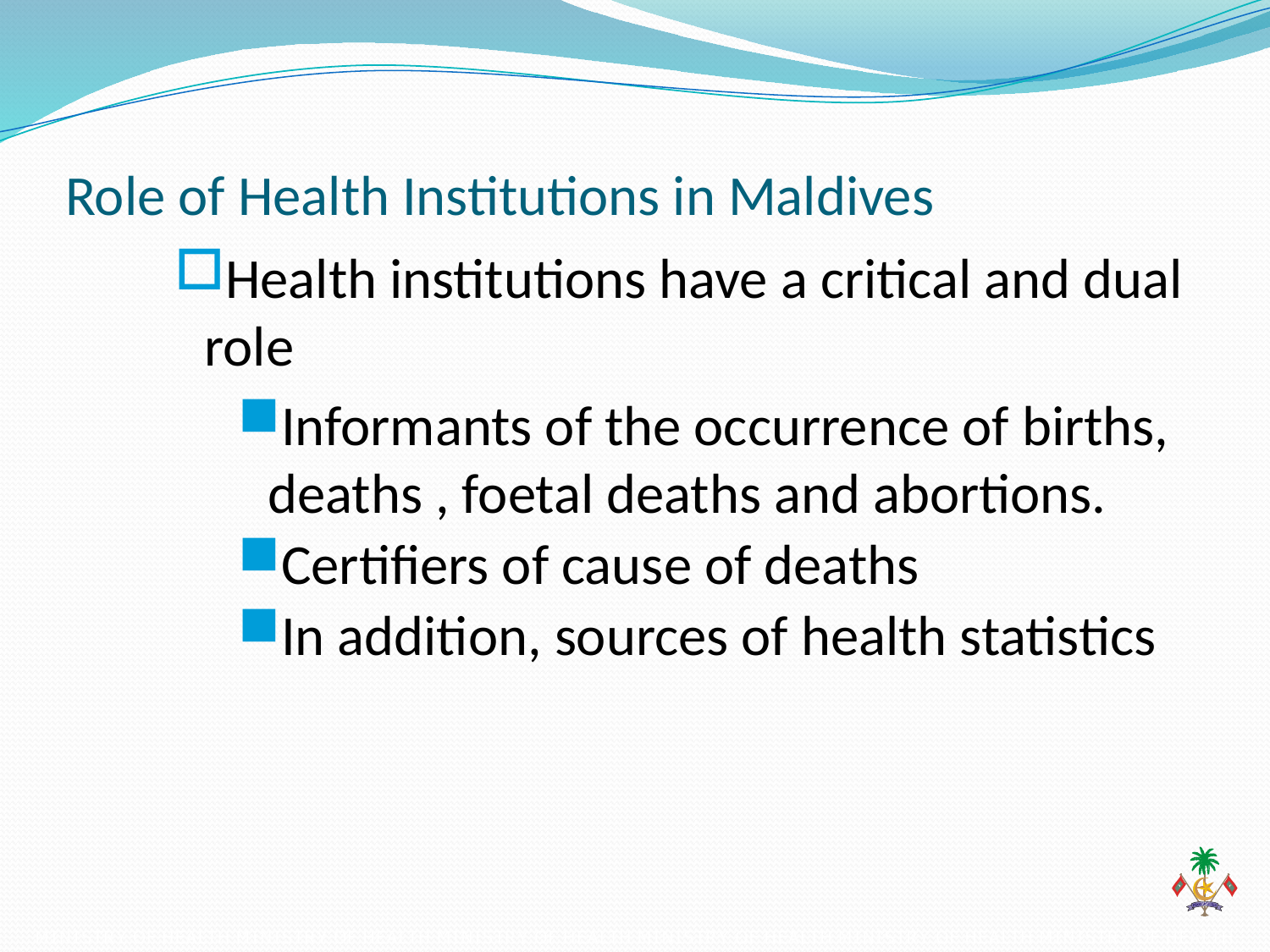

# Role of Health Institutions in Maldives
Health institutions have a critical and dual role
Informants of the occurrence of births, deaths , foetal deaths and abortions.
Certifiers of cause of deaths
In addition, sources of health statistics